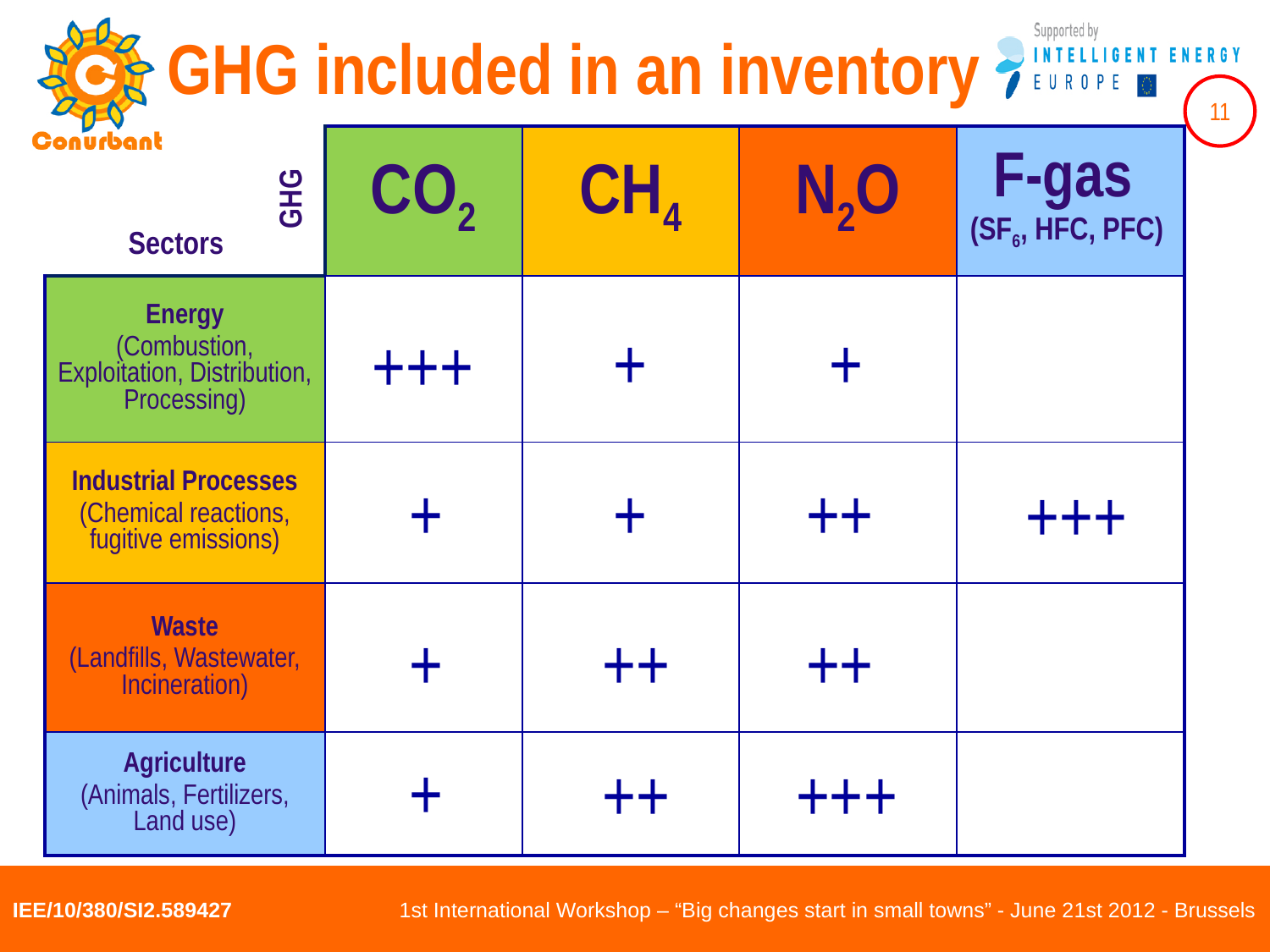

# GHG included in an inventory
|  | CO2 | CH4 | N2O | F-gas (SF6, HFC, PFC) |
| --- | --- | --- | --- | --- |
| Energy (Combustion, Exploitation, Distribution, Processing) |  |  |  |  |
| Industrial Processes (Chemical reactions, fugitive emissions) |  |  |  |  |
| Waste (Landfills, Wastewater, Incineration) |  |  |  |  |
| Agriculture (Animals, Fertilizers, Land use) |  |  |  |  |
GHG
Sectors
+
+
+++
+
+
++
+++
+
++
++
+
++
+++